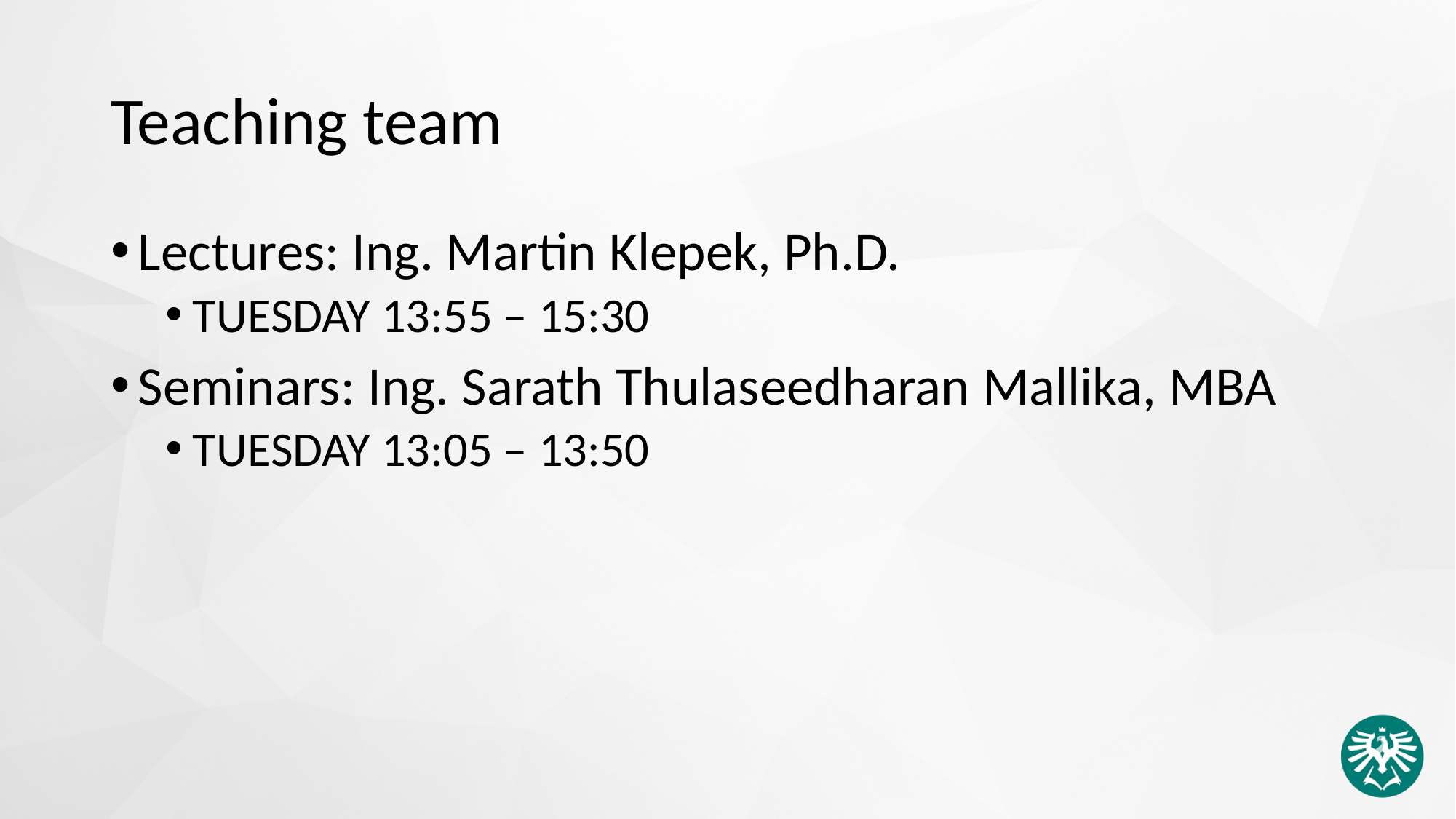

# Teaching team
Lectures: Ing. Martin Klepek, Ph.D.
TUESDAY 13:55 – 15:30
Seminars: Ing. Sarath Thulaseedharan Mallika, MBA
TUESDAY 13:05 – 13:50